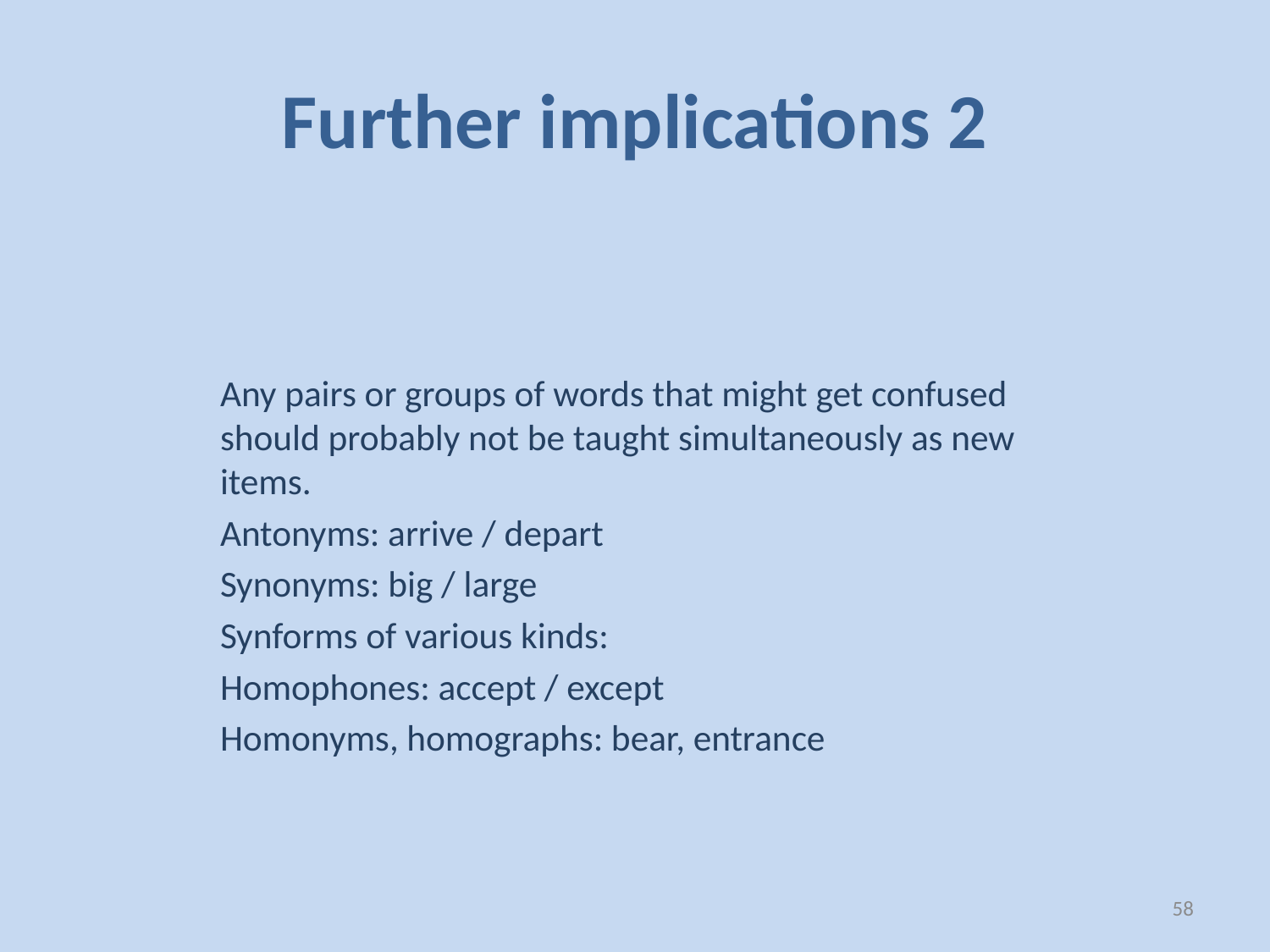

# Further implications 2
Any pairs or groups of words that might get confused should probably not be taught simultaneously as new items.
Antonyms: arrive / depart
Synonyms: big / large
Synforms of various kinds:
Homophones: accept / except
Homonyms, homographs: bear, entrance

58